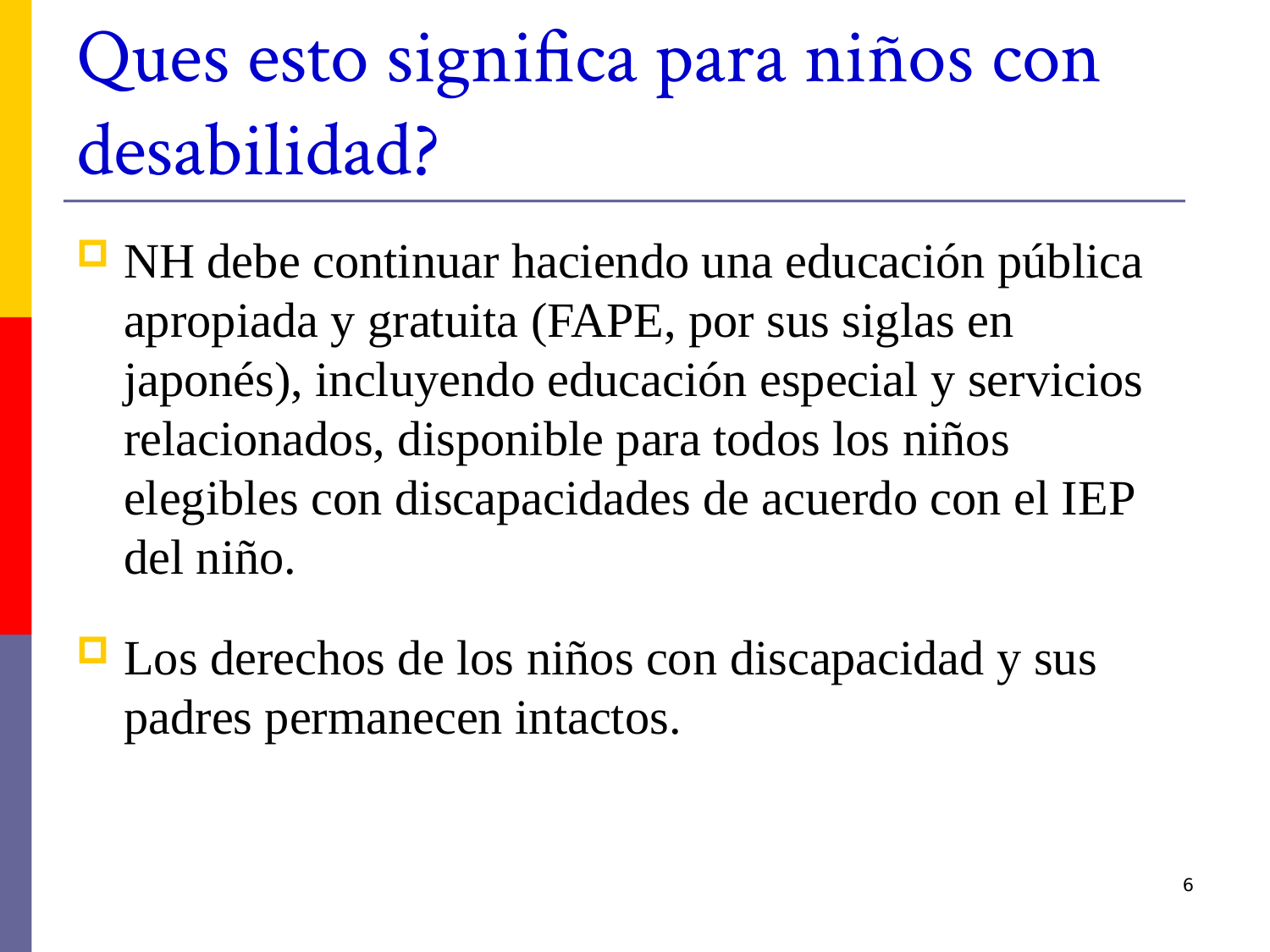

# Ques esto significa para niños con desabilidad?
NH debe continuar haciendo una educación pública apropiada y gratuita (FAPE, por sus siglas en japonés), incluyendo educación especial y servicios relacionados, disponible para todos los niños elegibles con discapacidades de acuerdo con el IEP del niño.
Los derechos de los niños con discapacidad y sus padres permanecen intactos.
6